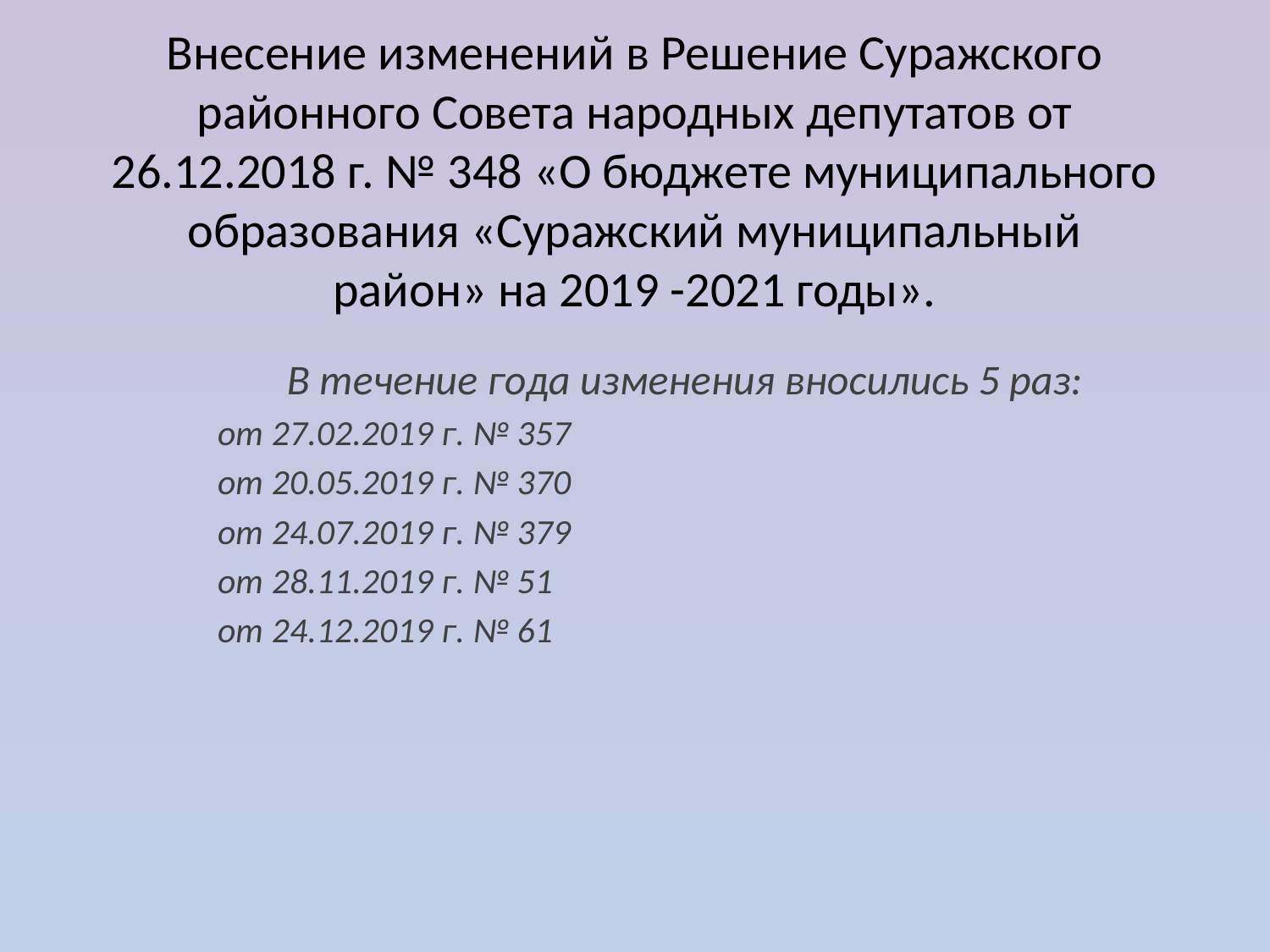

# Внесение изменений в Решение Суражского районного Совета народных депутатов от 26.12.2018 г. № 348 «О бюджете муниципального образования «Суражский муниципальный район» на 2019 -2021 годы».
В течение года изменения вносились 5 раз:
от 27.02.2019 г. № 357
от 20.05.2019 г. № 370
от 24.07.2019 г. № 379
от 28.11.2019 г. № 51
от 24.12.2019 г. № 61